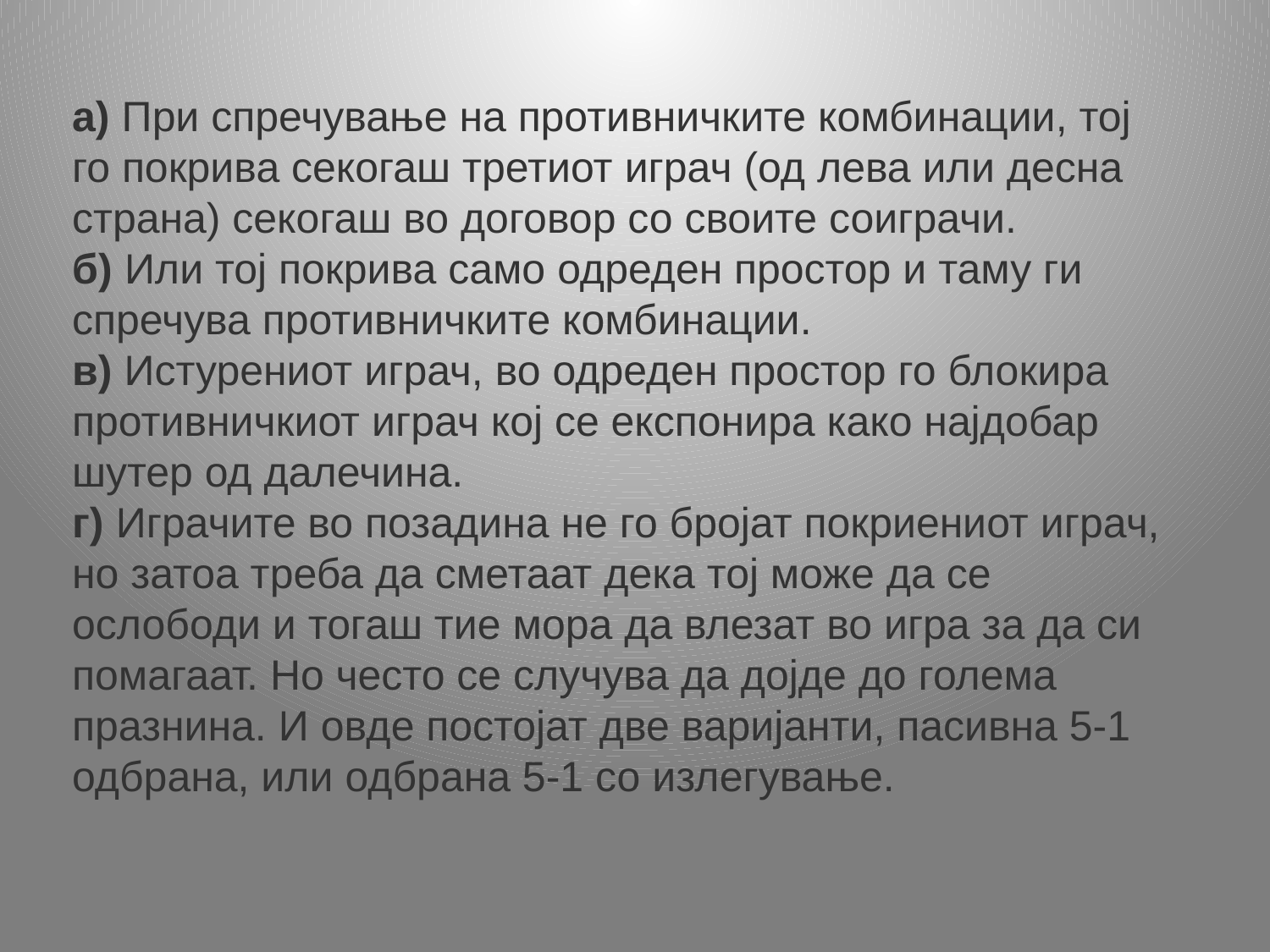

а) При спречување на противничките комбинации, тој го покрива секогаш третиот играч (од лева или десна страна) секогаш во договор со своите соиграчи.
б) Или тој покрива само одреден простор и таму ги спречува противничките комбинации.
в) Истурениот играч, во одреден простор го блокира противничкиот играч кој се експонира како најдобар шутер од далечина.
г) Играчите во позадина не го бројат покриениот играч, но затоа треба да сметаат дека тој може да се ослободи и тогаш тие мора да влезат во игра за да си помагаат. Но често се случува да дојде до голема празнина. И овде постојат две варијанти, пасивна 5-1 одбрана, или одбрана 5-1 со излегување.